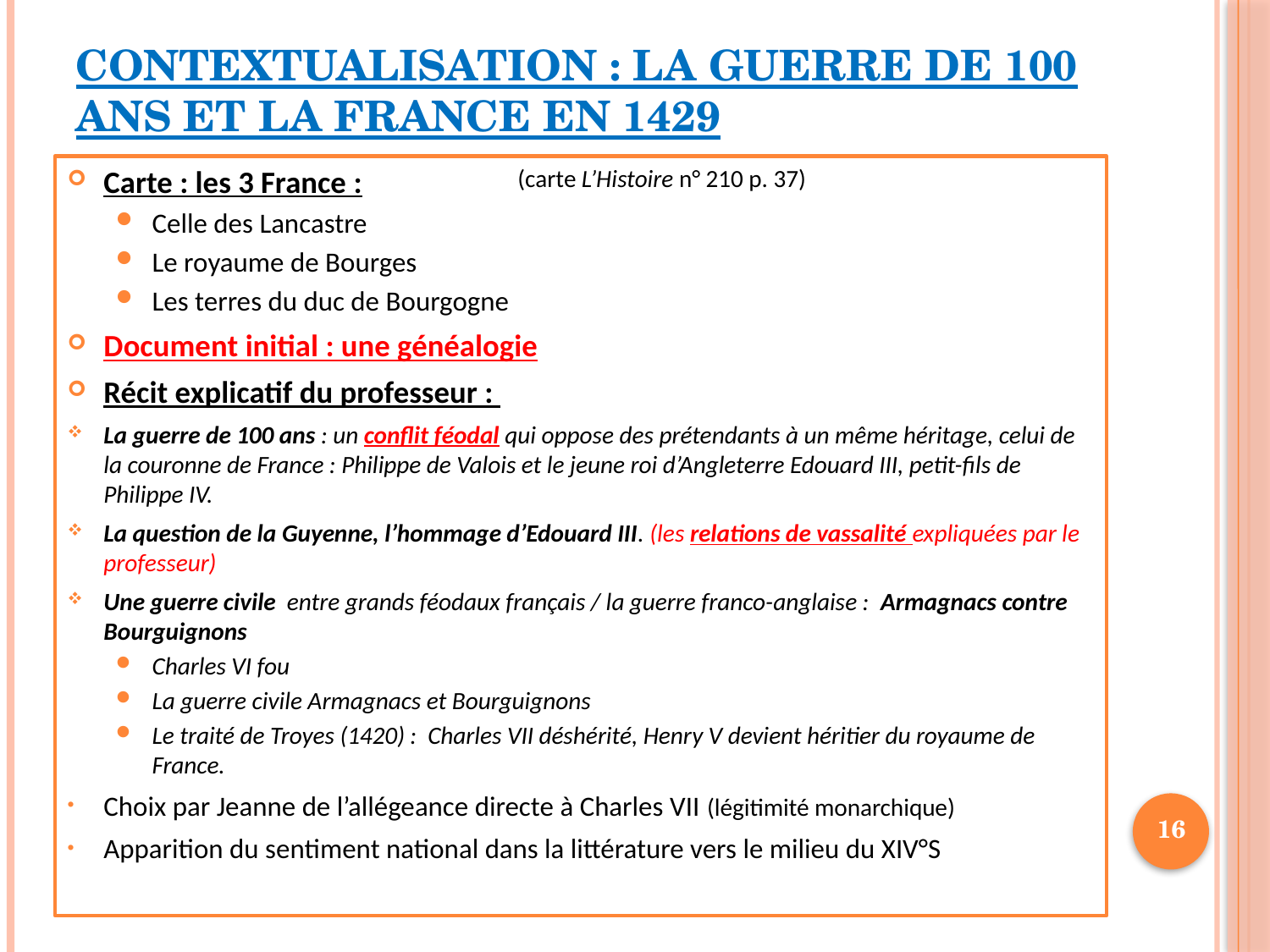

# Contextualisation : La guerre de 100 ans et la France en 1429
Carte : les 3 France :
Celle des Lancastre
Le royaume de Bourges
Les terres du duc de Bourgogne
Document initial : une généalogie
Récit explicatif du professeur :
La guerre de 100 ans : un conflit féodal qui oppose des prétendants à un même héritage, celui de la couronne de France : Philippe de Valois et le jeune roi d’Angleterre Edouard III, petit-fils de Philippe IV.
La question de la Guyenne, l’hommage d’Edouard III. (les relations de vassalité expliquées par le professeur)
Une guerre civile  entre grands féodaux français / la guerre franco-anglaise :  Armagnacs contre Bourguignons
Charles VI fou
La guerre civile Armagnacs et Bourguignons
Le traité de Troyes (1420) :  Charles VII déshérité, Henry V devient héritier du royaume de France.
Choix par Jeanne de l’allégeance directe à Charles VII (légitimité monarchique)
Apparition du sentiment national dans la littérature vers le milieu du XIV°S

(carte L’Histoire n° 210 p. 37)
16